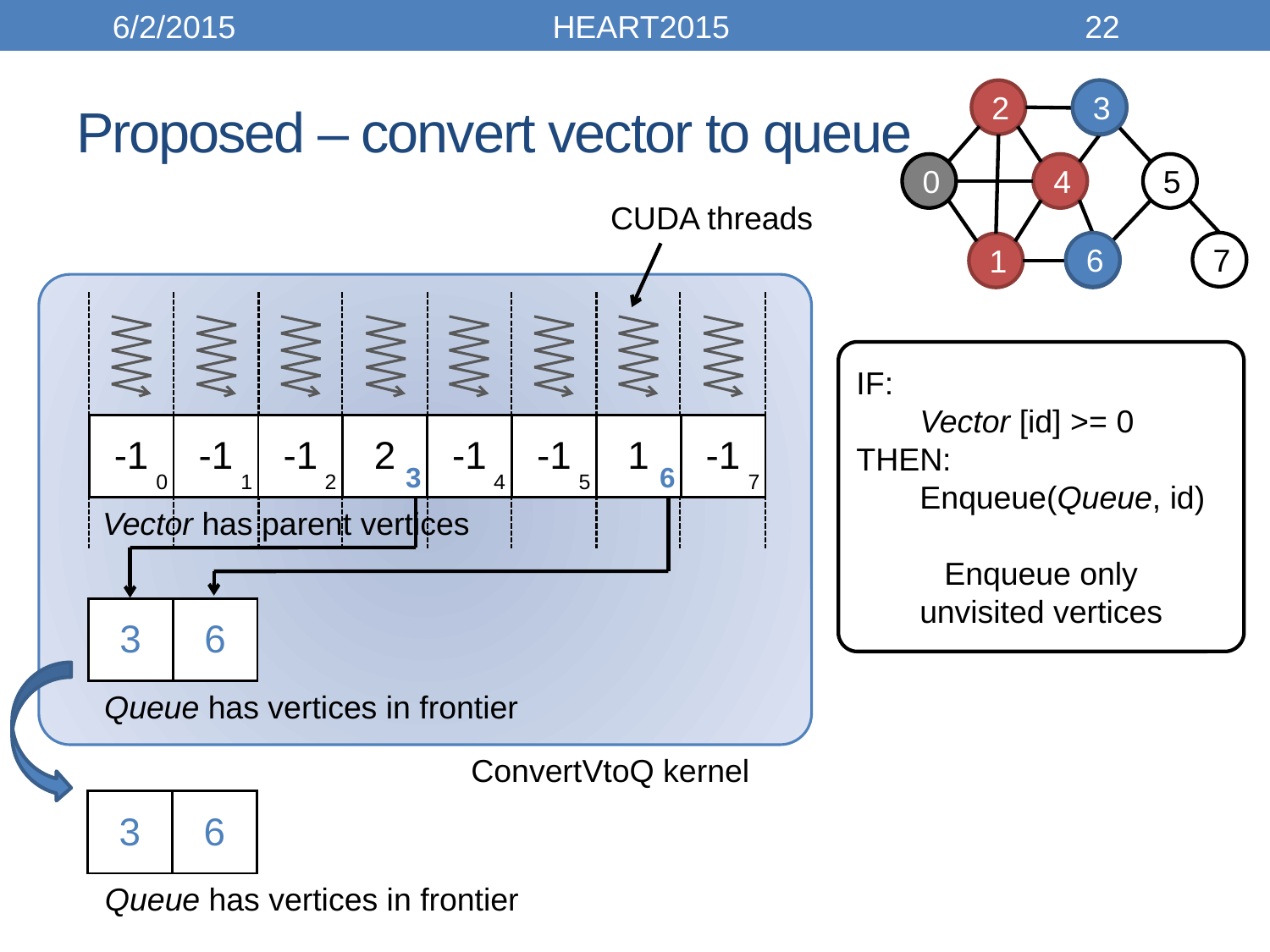

6/2/2015
HEART2015
22
# Proposed – convert vector to queue
3
6
2
3
0
4
5
7
1
6
CUDA threads

IF:
Vector [id] >= 0
THEN:
Enqueue(Queue, id)

Enqueue only
unvisited vertices
| 1 | 4 | 4 | 2 | 2 | -1 | 1 | -1 |
| --- | --- | --- | --- | --- | --- | --- | --- |
| -1 | -1 | -1 | 2 | -1 | -1 | 1 | -1 |
| --- | --- | --- | --- | --- | --- | --- | --- |
3
6
4
0
1
2
5
7
Vector has parent vertices
| 3 | 6 |
| --- | --- |

Queue has vertices in frontier
ConvertVtoQ kernel
| 3 | 6 |
| --- | --- |
Queue has vertices in frontier